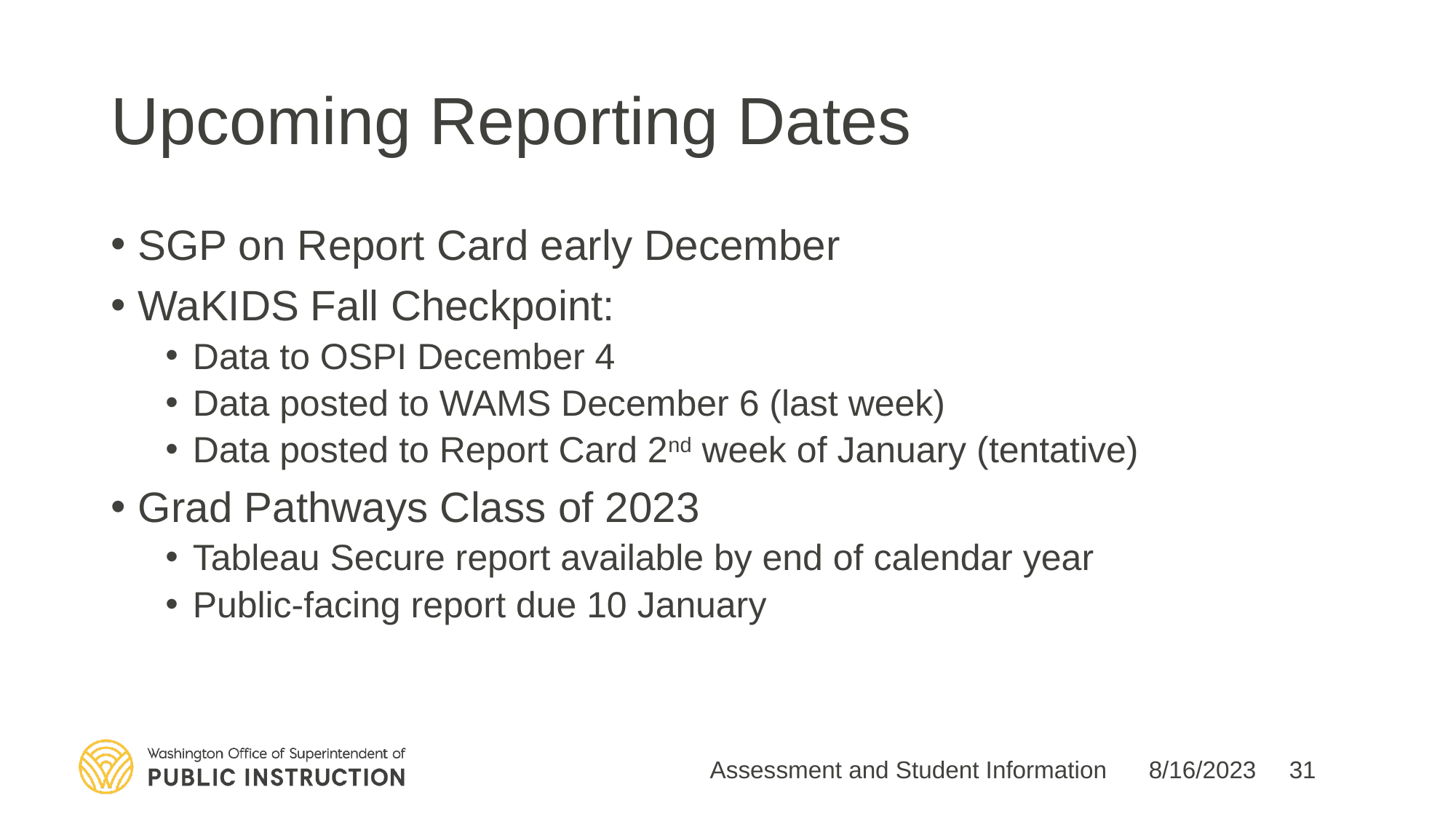

# Upcoming Reporting Dates
SGP on Report Card early December
WaKIDS Fall Checkpoint:
Data to OSPI December 4
Data posted to WAMS December 6 (last week)
Data posted to Report Card 2nd week of January (tentative)
Grad Pathways Class of 2023
Tableau Secure report available by end of calendar year
Public-facing report due 10 January
Assessment and Student Information
8/16/2023
31